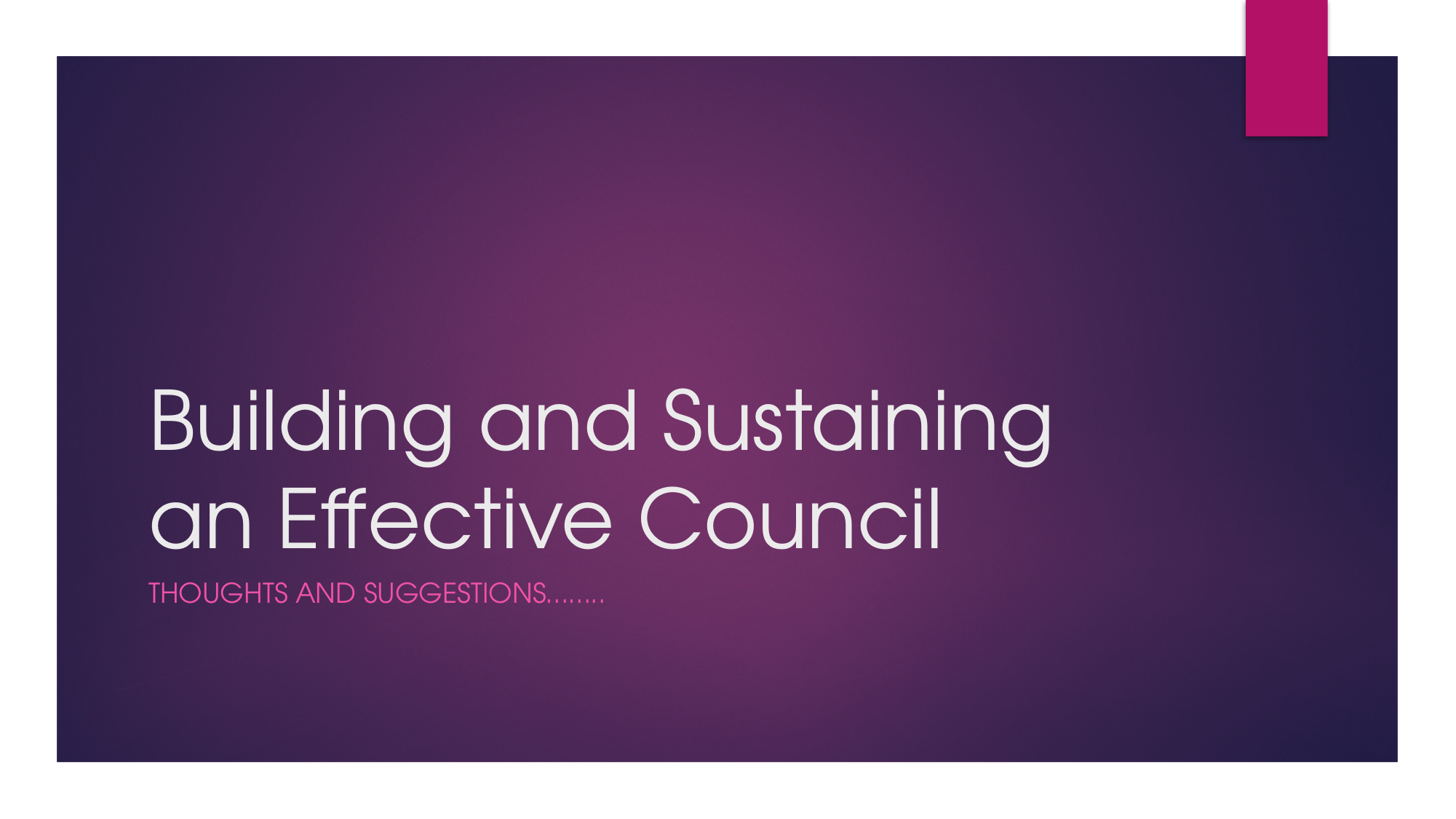

# Building and Sustaining an Effective Council
Thoughts and suggestions……..